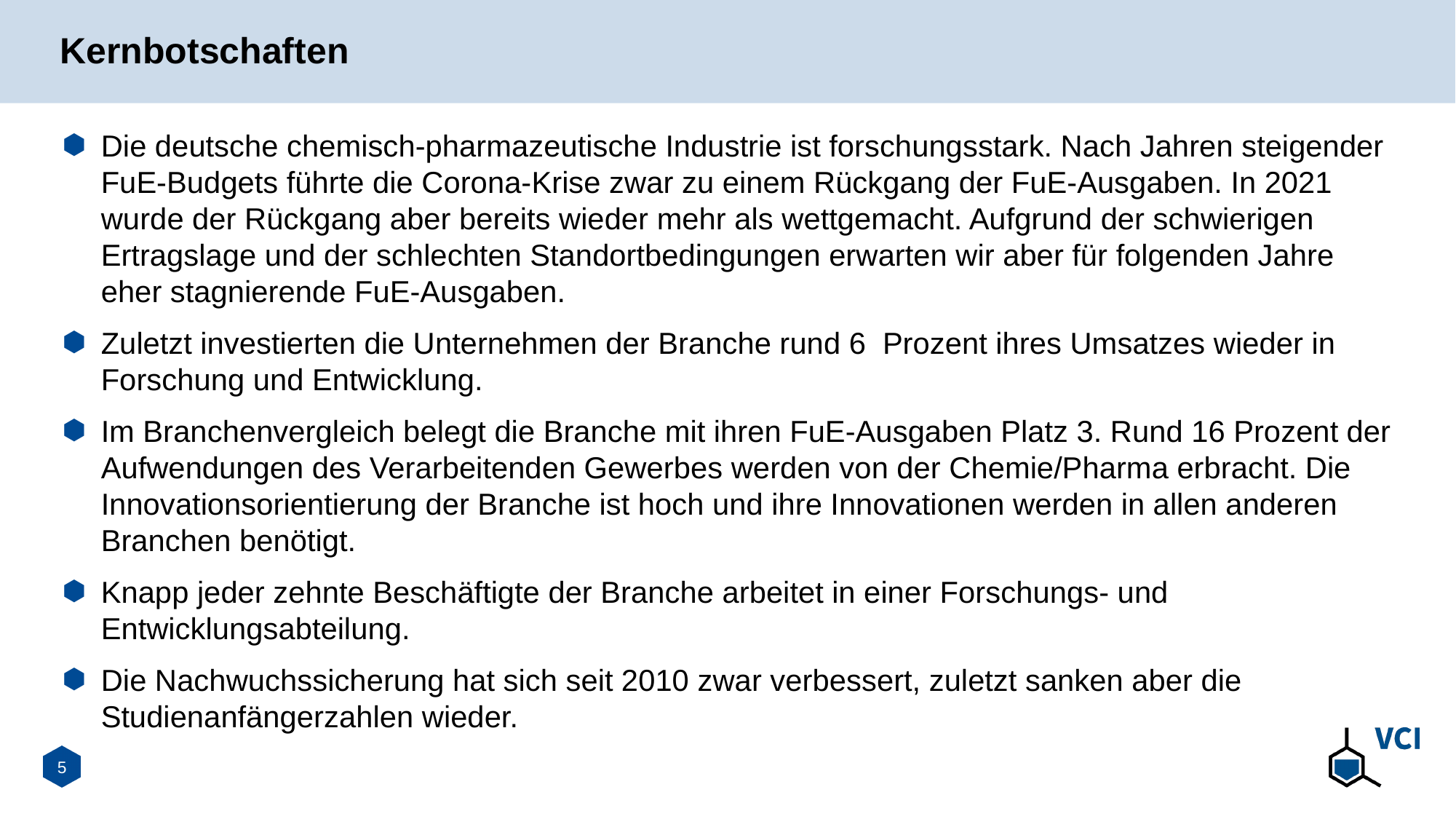

# Kernbotschaften
Die deutsche chemisch-pharmazeutische Industrie ist forschungsstark. Nach Jahren steigender FuE-Budgets führte die Corona-Krise zwar zu einem Rückgang der FuE-Ausgaben. In 2021 wurde der Rückgang aber bereits wieder mehr als wettgemacht. Aufgrund der schwierigen Ertragslage und der schlechten Standortbedingungen erwarten wir aber für folgenden Jahre eher stagnierende FuE-Ausgaben.
Zuletzt investierten die Unternehmen der Branche rund 6  Prozent ihres Umsatzes wieder in Forschung und Entwicklung.
Im Branchenvergleich belegt die Branche mit ihren FuE-Ausgaben Platz 3. Rund 16 Prozent der Aufwendungen des Verarbeitenden Gewerbes werden von der Chemie/Pharma erbracht. Die Innovationsorientierung der Branche ist hoch und ihre Innovationen werden in allen anderen Branchen benötigt.
Knapp jeder zehnte Beschäftigte der Branche arbeitet in einer Forschungs- und Entwicklungsabteilung.
Die Nachwuchssicherung hat sich seit 2010 zwar verbessert, zuletzt sanken aber die Studienanfängerzahlen wieder.

5